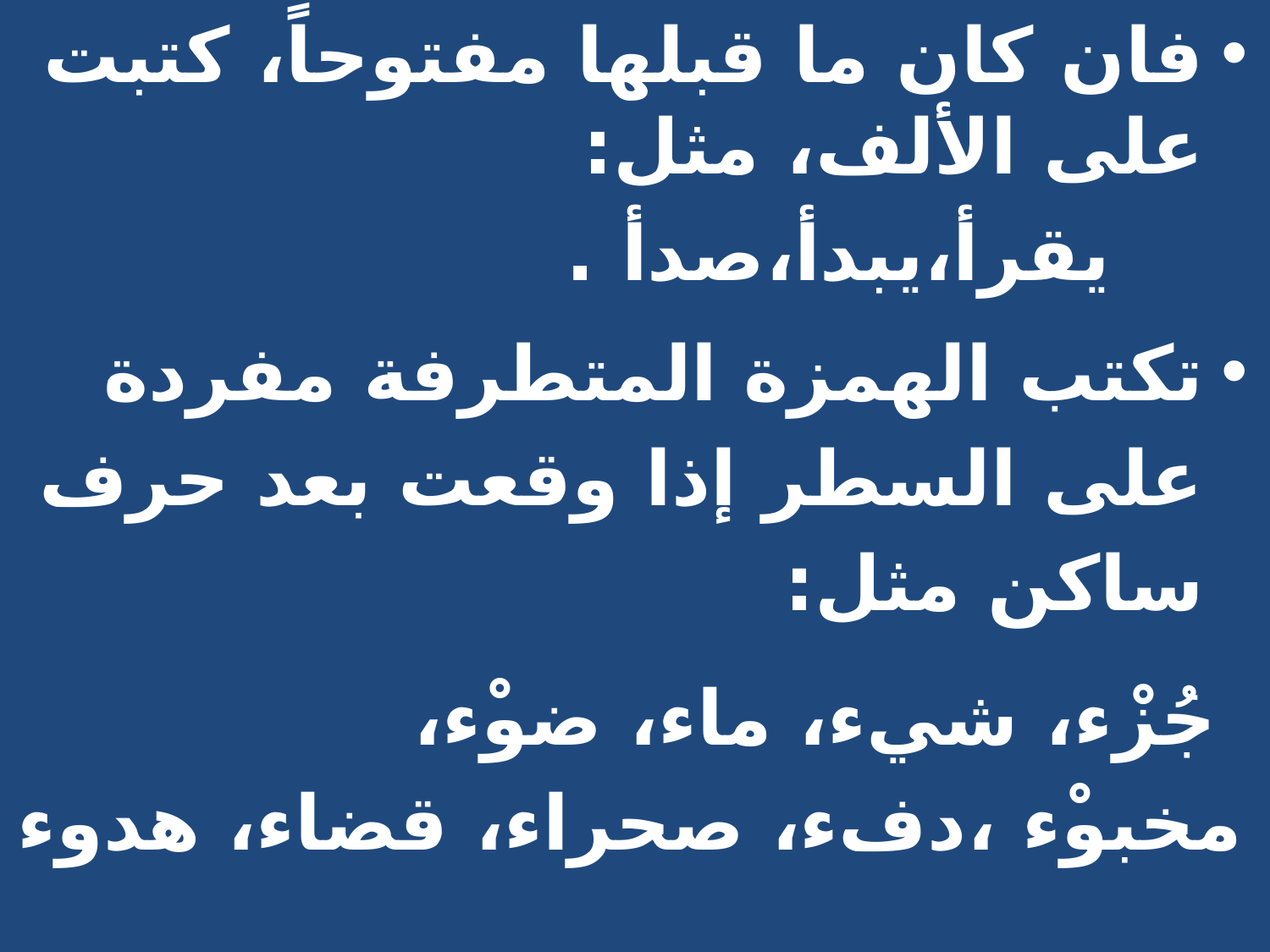

فان كان ما قبلها مفتوحاً، كتبت على الألف، مثل:
     يقرأ،يبدأ،صدأ .
تكتب الهمزة المتطرفة مفردة على السطر إذا وقعت بعد حرف ساكن مثل:
 جُزْء، شيء، ماء، ضوْء، مخبوْء ،دفء، صحراء، قضاء، هدوء